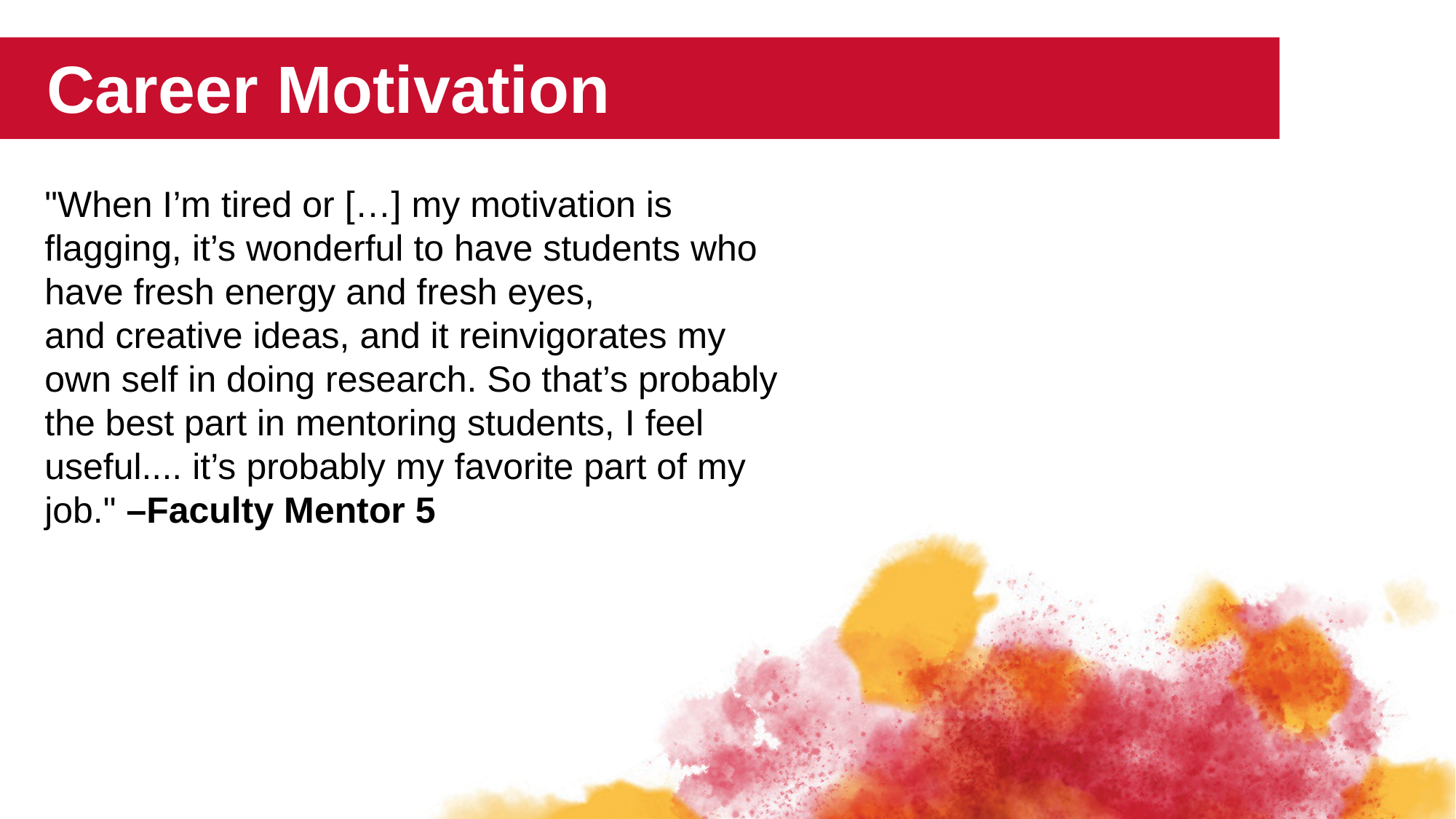

Career Motivation
"When I’m tired or […] my motivation is flagging, it’s wonderful to have students who have fresh energy and fresh eyes, and creative ideas, and it reinvigorates my own self in doing research. So that’s probably the best part in mentoring students, I feel useful.... it’s probably my favorite part of my job." –Faculty Mentor 5